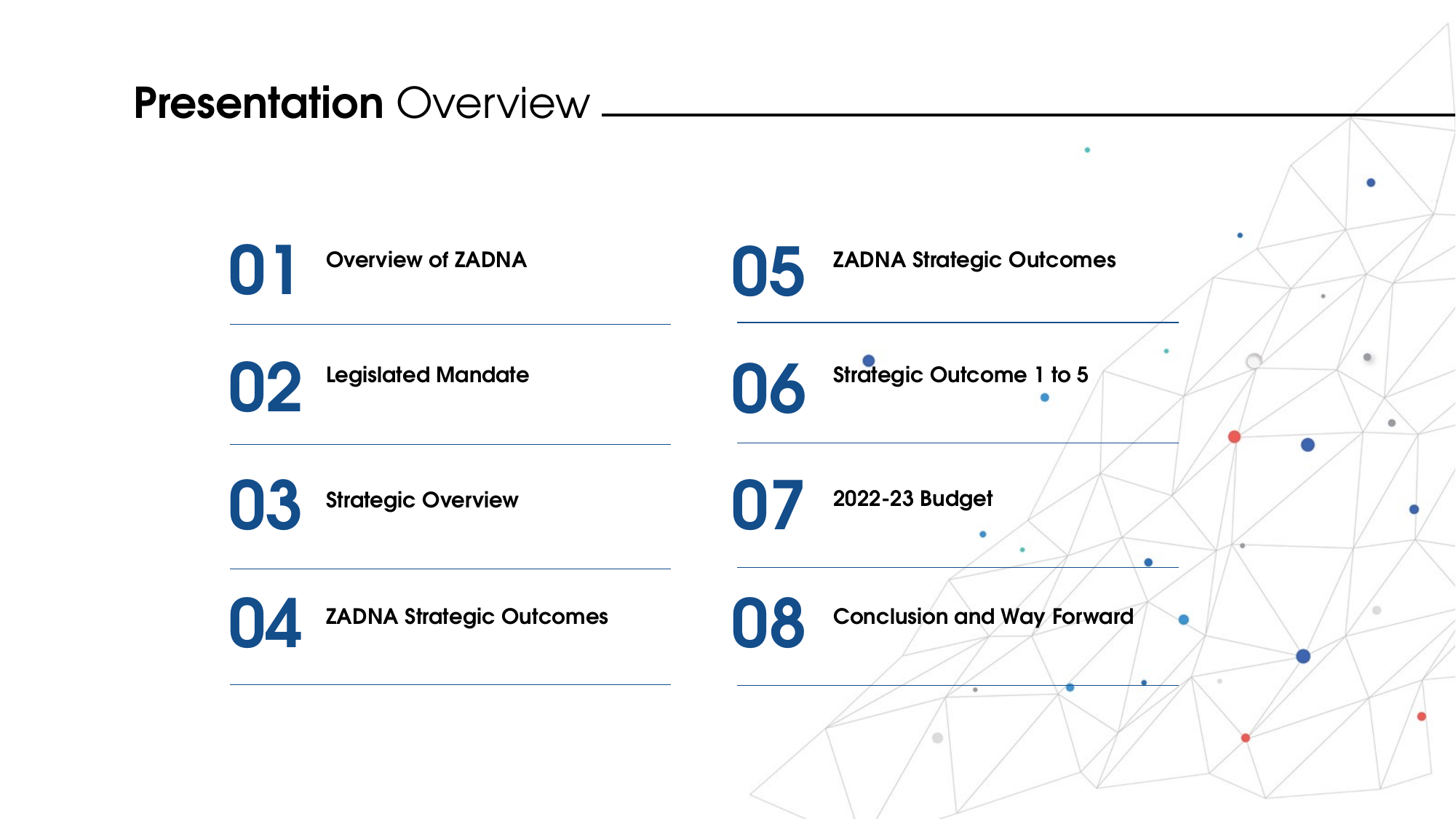

Presentation Overview
01
05
Overview of ZADNA
ZADNA Strategic Outcomes
02
06
Legislated Mandate
Strategic Outcome 1 to 5
07
03
2022-23 Budget
Strategic Overview
08
04
ZADNA Strategic Outcomes
Conclusion and Way Forward